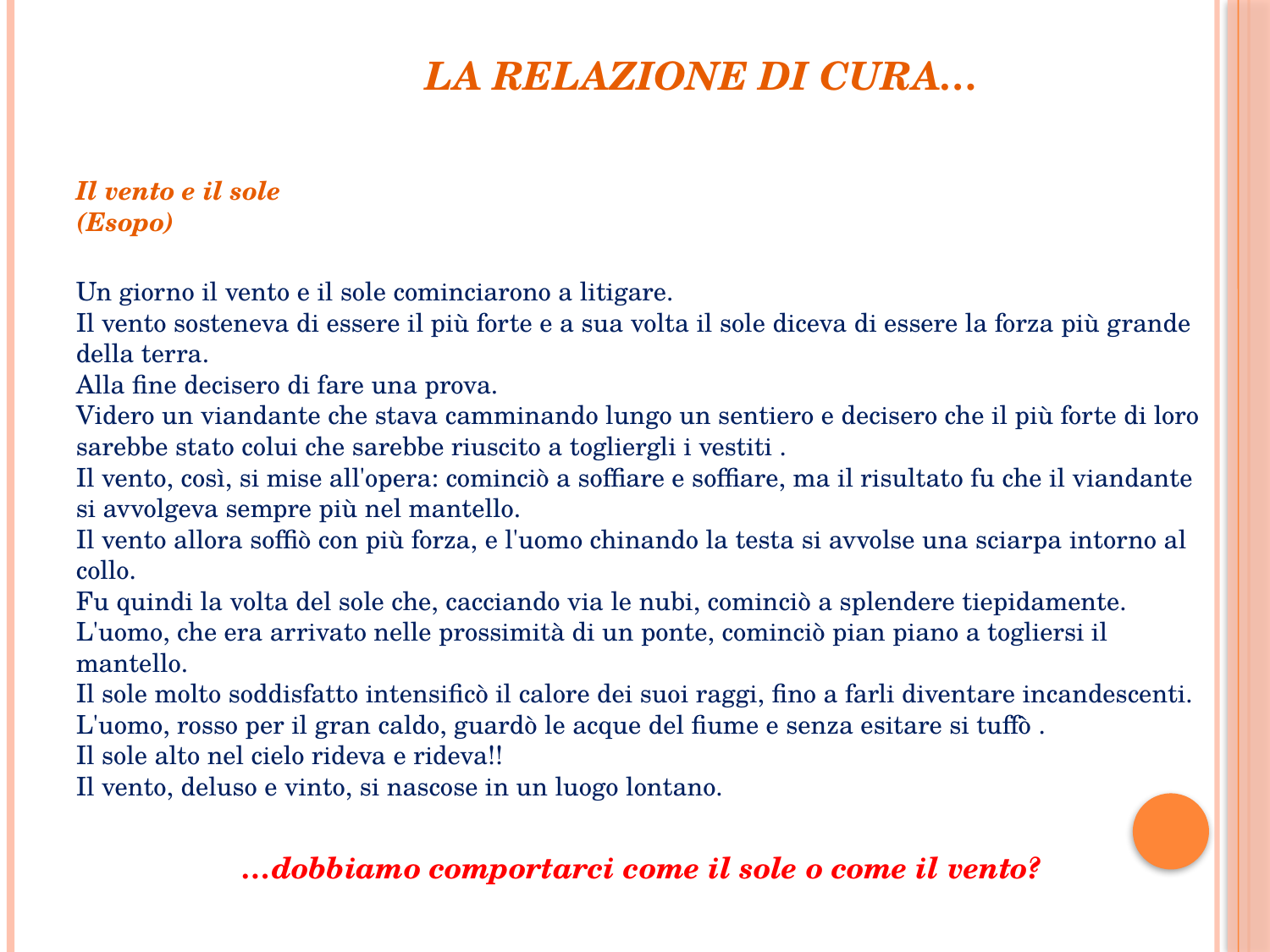

# La relazione di cura…

Il vento e il sole
(Esopo)
Un giorno il vento e il sole cominciarono a litigare.
Il vento sosteneva di essere il più forte e a sua volta il sole diceva di essere la forza più grande della terra.
Alla fine decisero di fare una prova.
Videro un viandante che stava camminando lungo un sentiero e decisero che il più forte di loro sarebbe stato colui che sarebbe riuscito a togliergli i vestiti .
Il vento, così, si mise all'opera: cominciò a soffiare e soffiare, ma il risultato fu che il viandante si avvolgeva sempre più nel mantello.
Il vento allora soffiò con più forza, e l'uomo chinando la testa si avvolse una sciarpa intorno al collo.
Fu quindi la volta del sole che, cacciando via le nubi, cominciò a splendere tiepidamente.
L'uomo, che era arrivato nelle prossimità di un ponte, cominciò pian piano a togliersi il mantello.
Il sole molto soddisfatto intensificò il calore dei suoi raggi, fino a farli diventare incandescenti.
L'uomo, rosso per il gran caldo, guardò le acque del fiume e senza esitare si tuffò .
Il sole alto nel cielo rideva e rideva!!
Il vento, deluso e vinto, si nascose in un luogo lontano.

…dobbiamo comportarci come il sole o come il vento?